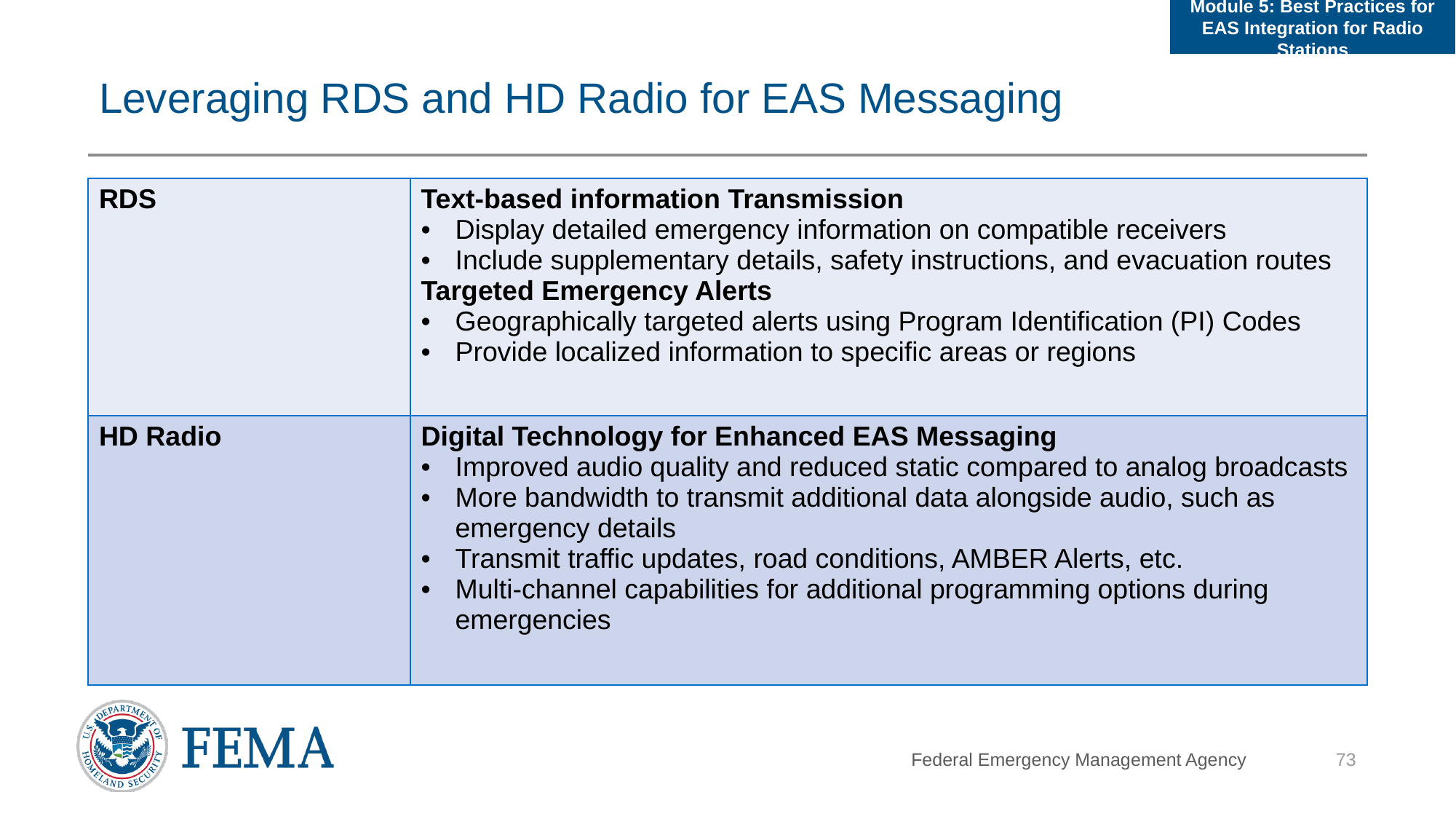

# Leveraging RDS and HD Radio for EAS Messaging
| RDS | Text-based information Transmission Display detailed emergency information on compatible receivers Include supplementary details, safety instructions, and evacuation routes Targeted Emergency Alerts Geographically targeted alerts using Program Identification (PI) Codes Provide localized information to specific areas or regions |
| --- | --- |
| HD Radio | Digital Technology for Enhanced EAS Messaging Improved audio quality and reduced static compared to analog broadcasts More bandwidth to transmit additional data alongside audio, such as emergency details Transmit traffic updates, road conditions, AMBER Alerts, etc. Multi-channel capabilities for additional programming options during emergencies |
73